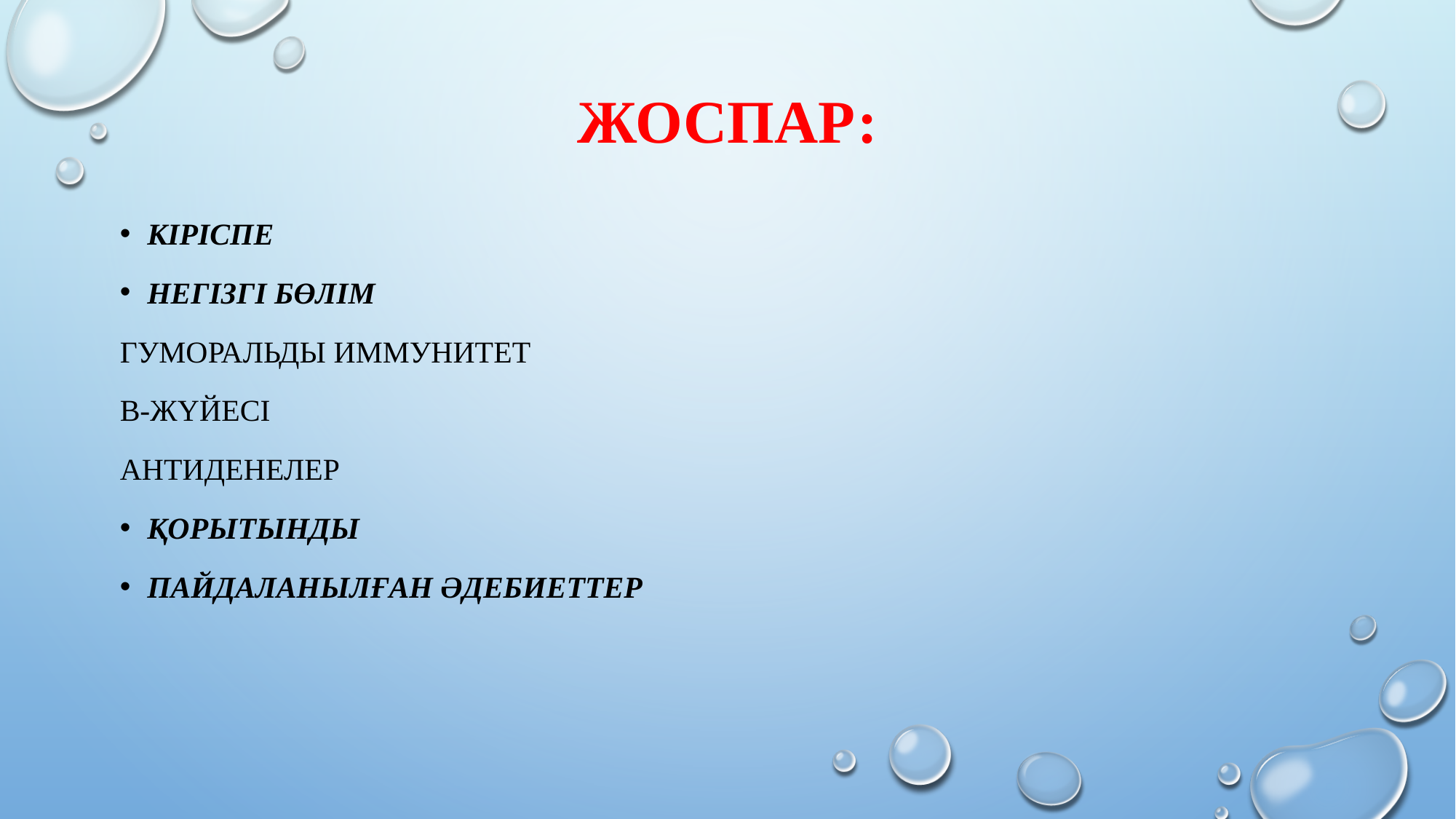

# Жоспар:
Кіріспе
Негізгі бөлім
Гуморальды иммунитет
В-жүйесі
Антиденелер
Қорытынды
Пайдаланылған әдебиеттер